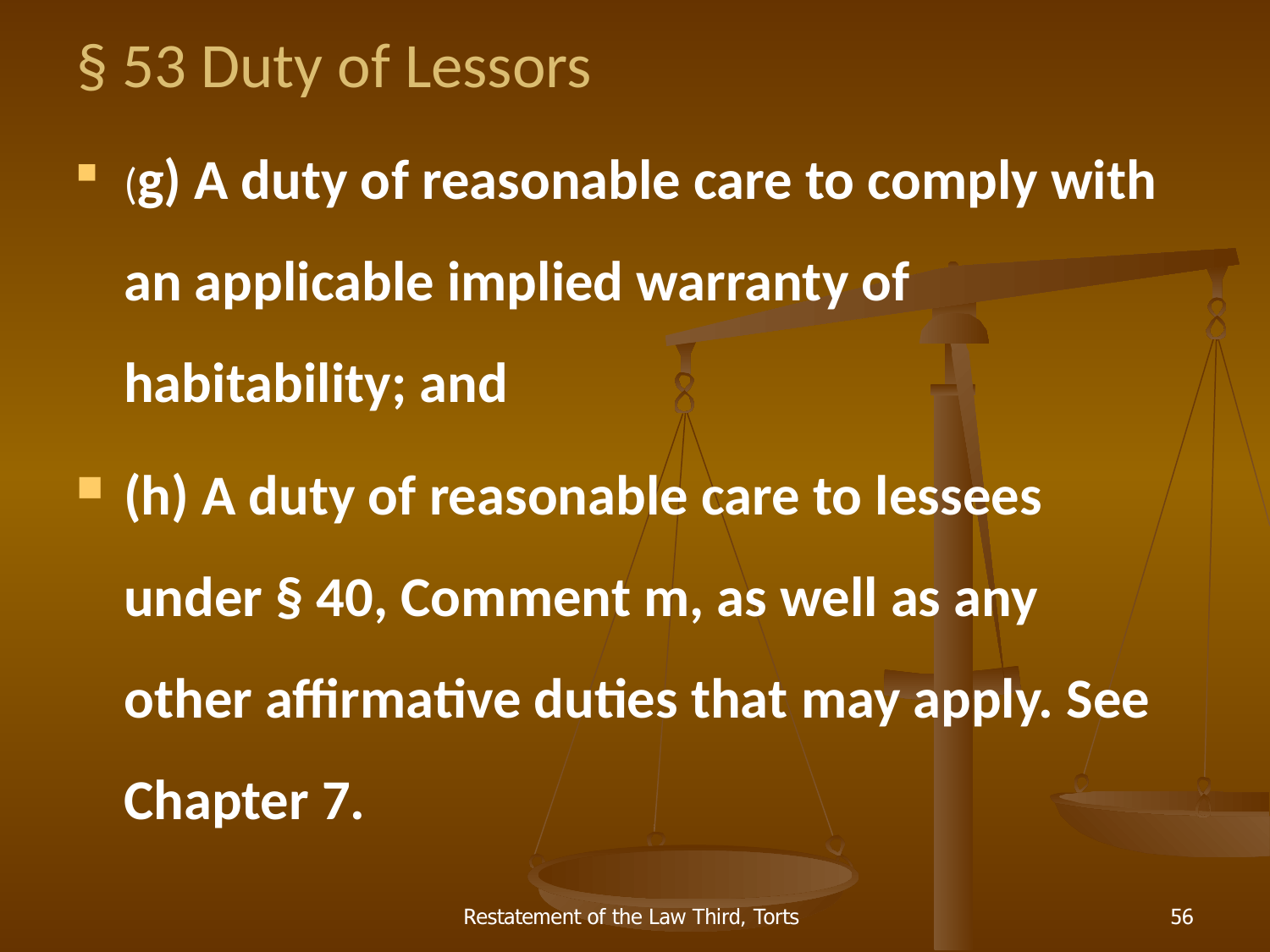

# § 53 Duty of Lessors
(g) A duty of reasonable care to comply with an applicable implied warranty of habitability; and
(h) A duty of reasonable care to lessees under § 40, Comment m, as well as any other affirmative duties that may apply. See Chapter 7.

Restatement of the Law Third, Torts
56